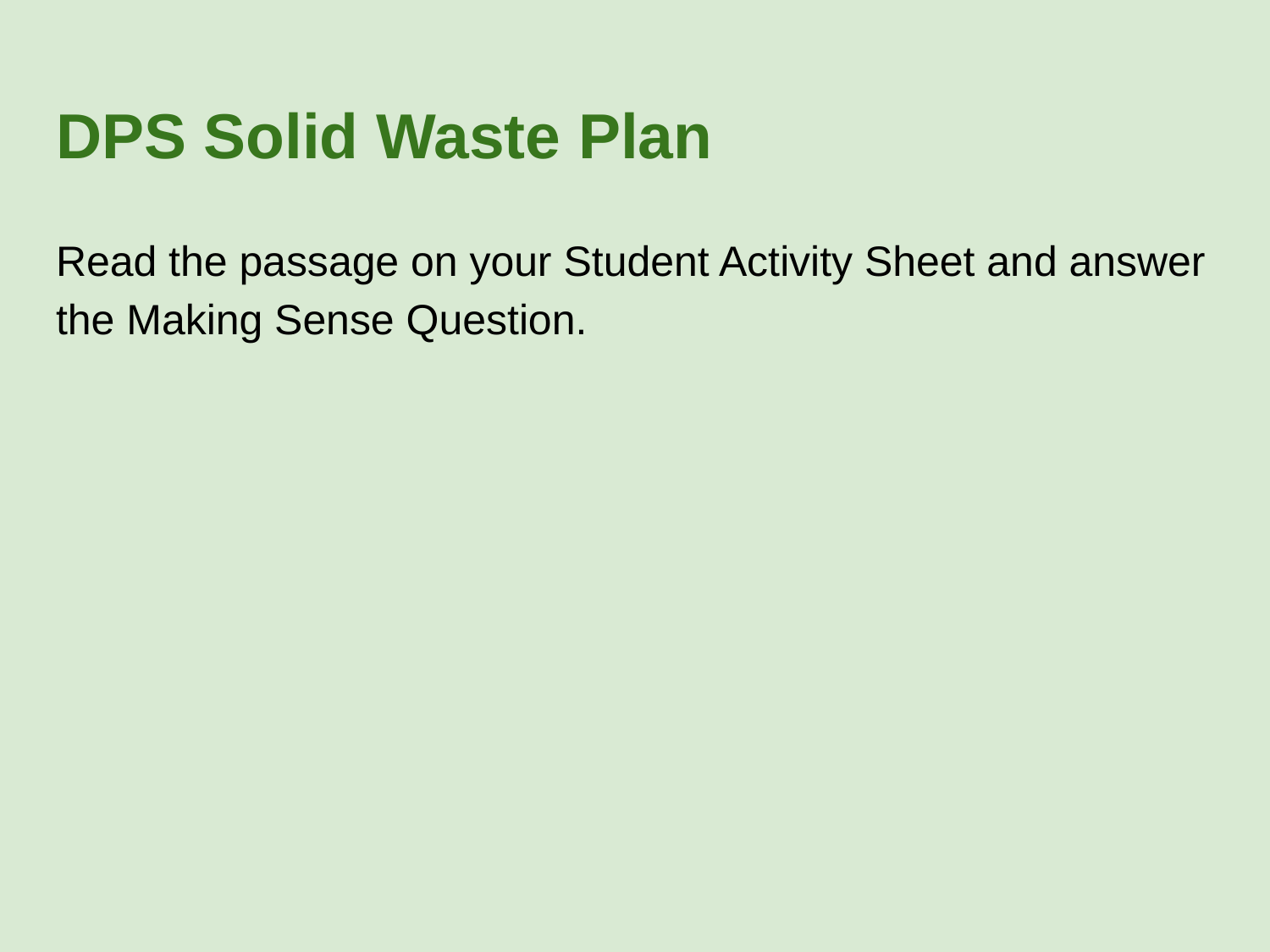

# DPS Solid Waste Plan
Read the passage on your Student Activity Sheet and answer the Making Sense Question.